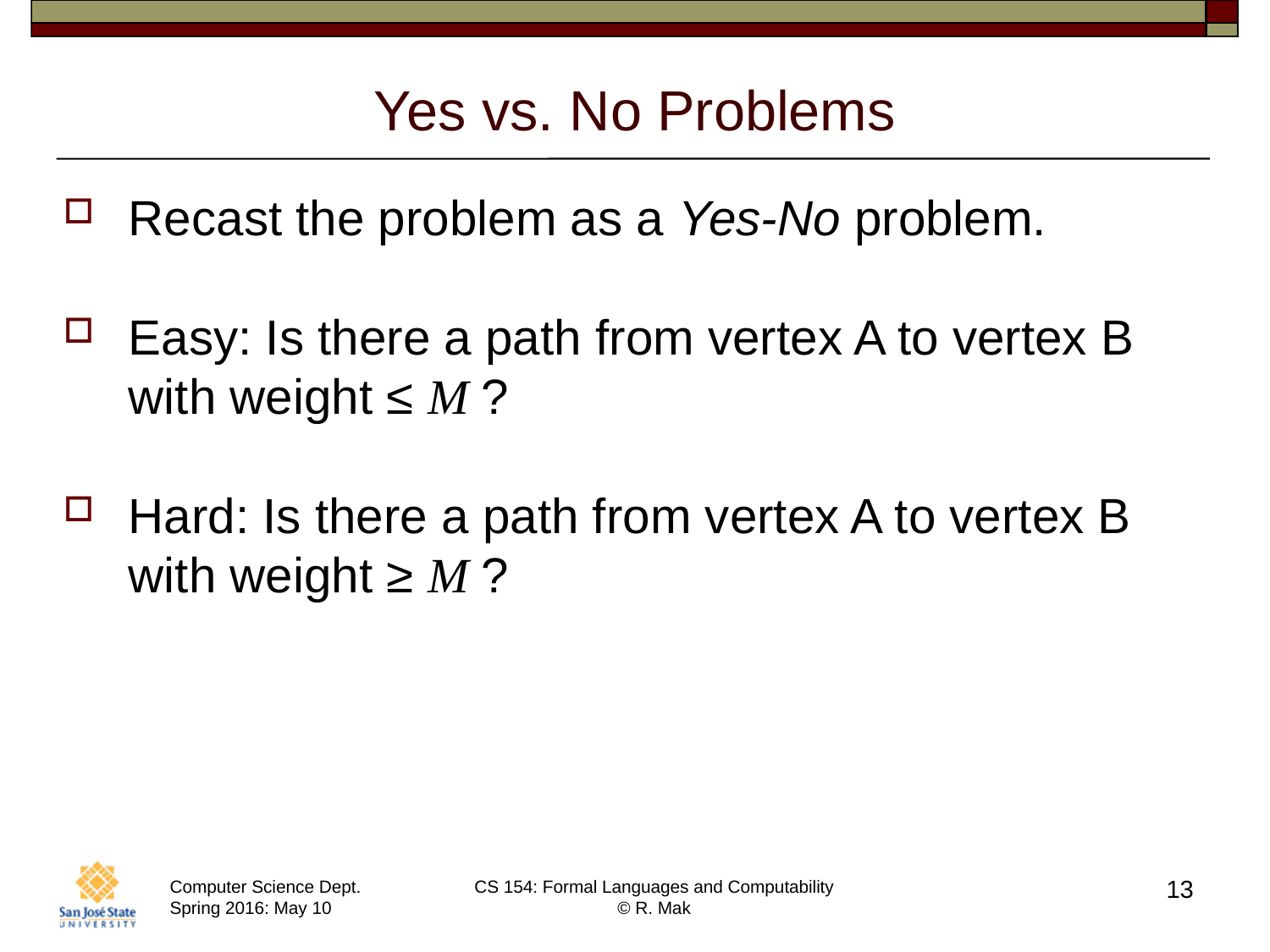

# Yes vs. No Problems
Recast the problem as a Yes-No problem.

Easy: Is there a path from vertex A to vertex B with weight ≤ M ?

Hard: Is there a path from vertex A to vertex B with weight ≥ M ?
13